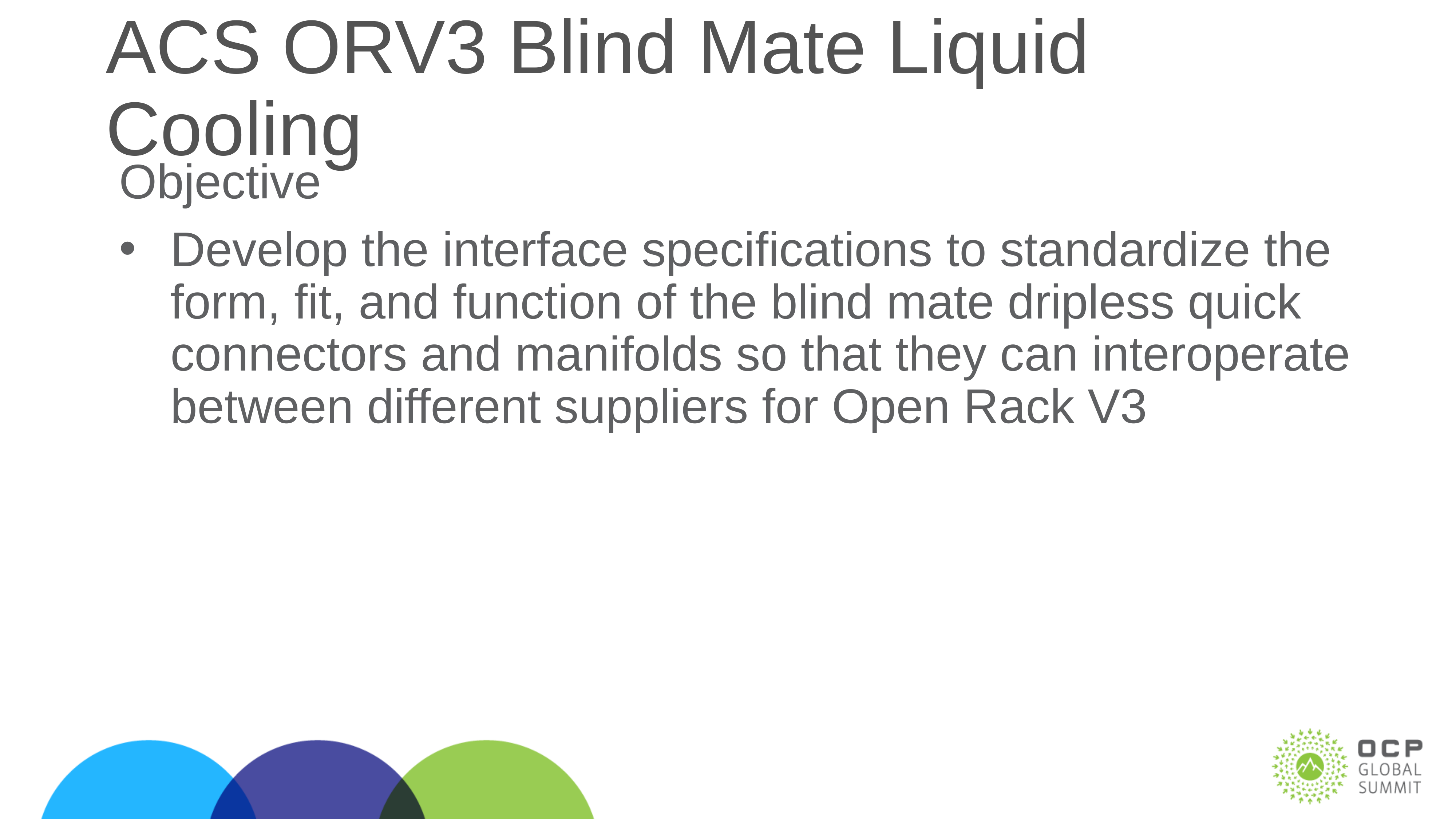

# ACS ORV3 Blind Mate Liquid Cooling
Objective
Develop the interface specifications to standardize the form, fit, and function of the blind mate dripless quick connectors and manifolds so that they can interoperate between different suppliers for Open Rack V3